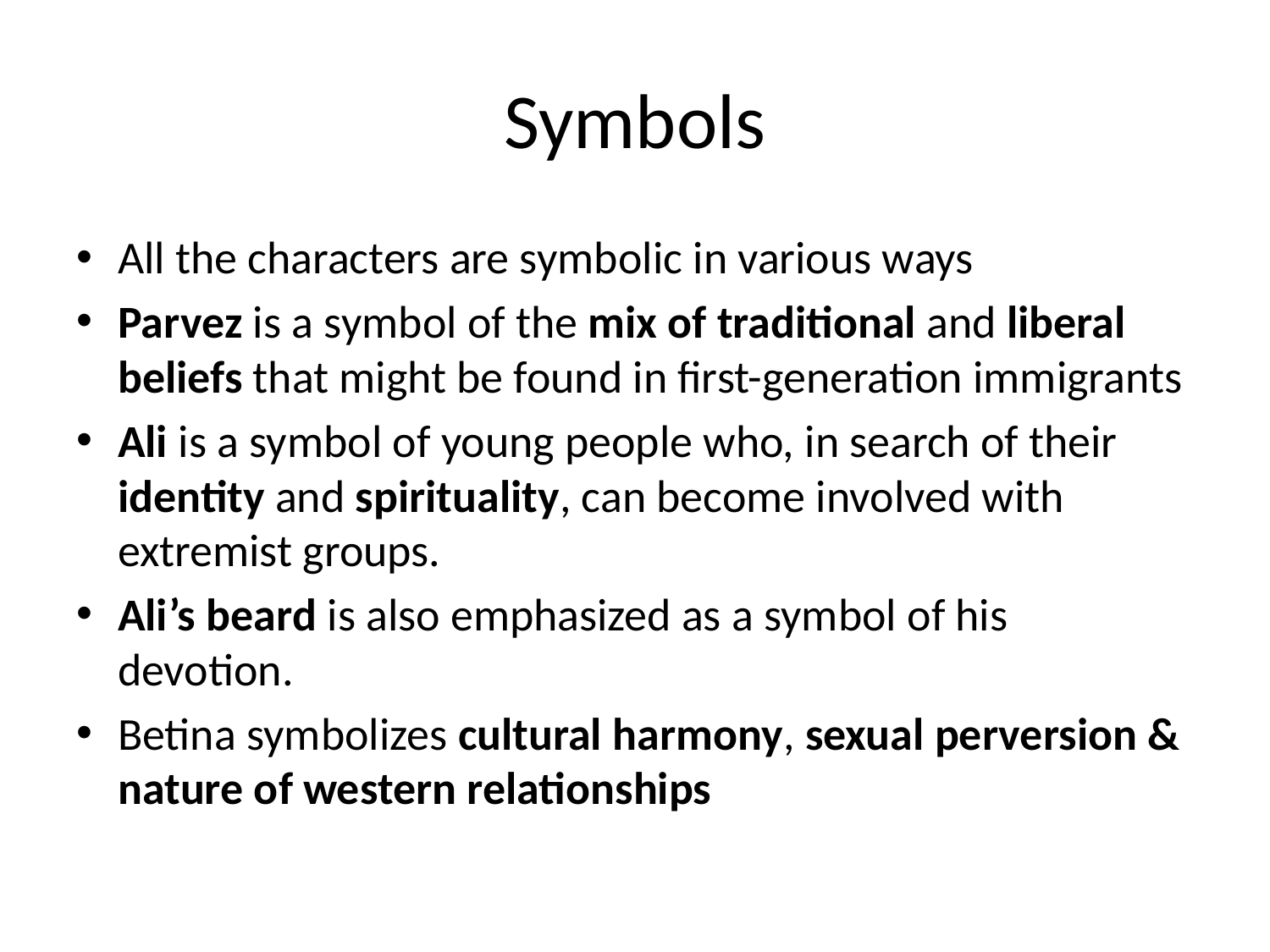

# Symbols
All the characters are symbolic in various ways
Parvez is a symbol of the mix of traditional and liberal beliefs that might be found in first-generation immigrants
Ali is a symbol of young people who, in search of their identity and spirituality, can become involved with extremist groups.
Ali’s beard is also emphasized as a symbol of his devotion.
Betina symbolizes cultural harmony, sexual perversion & nature of western relationships